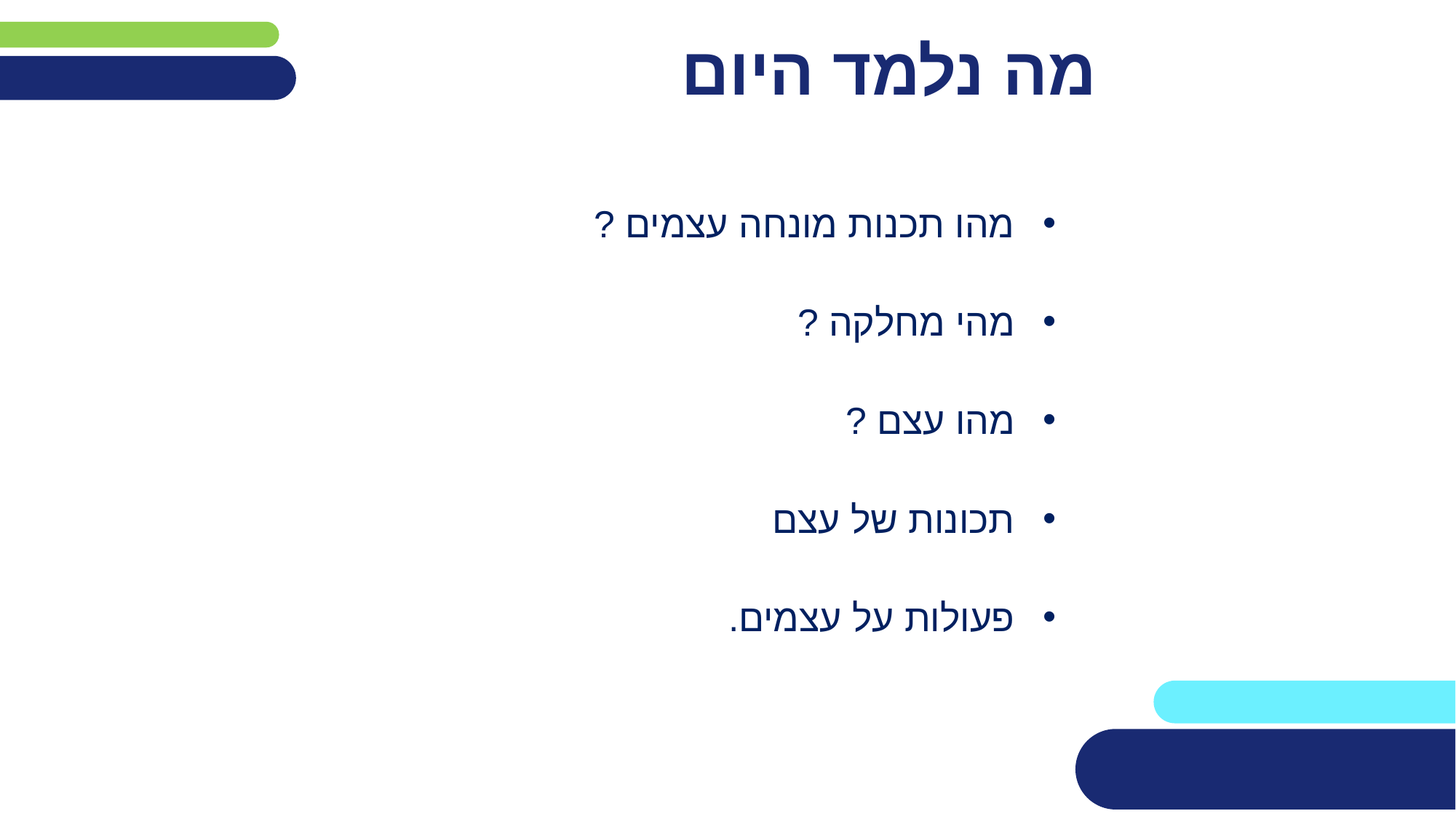

# מה נלמד היום
מהו תכנות מונחה עצמים ?
מהי מחלקה ?
מהו עצם ?
תכונות של עצם
פעולות על עצמים.